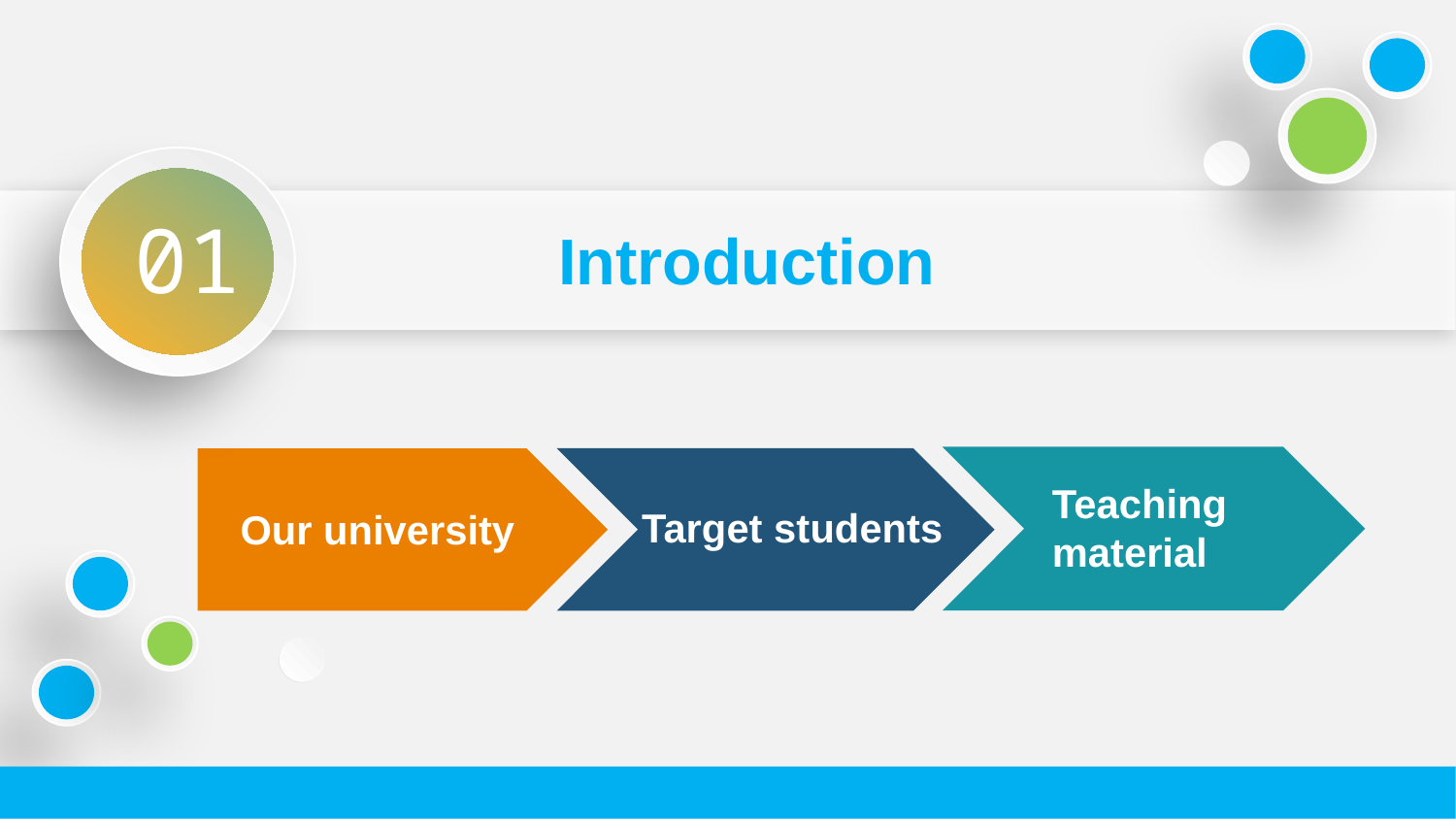

01

Introduction

Teaching
material
Target students
 Our university